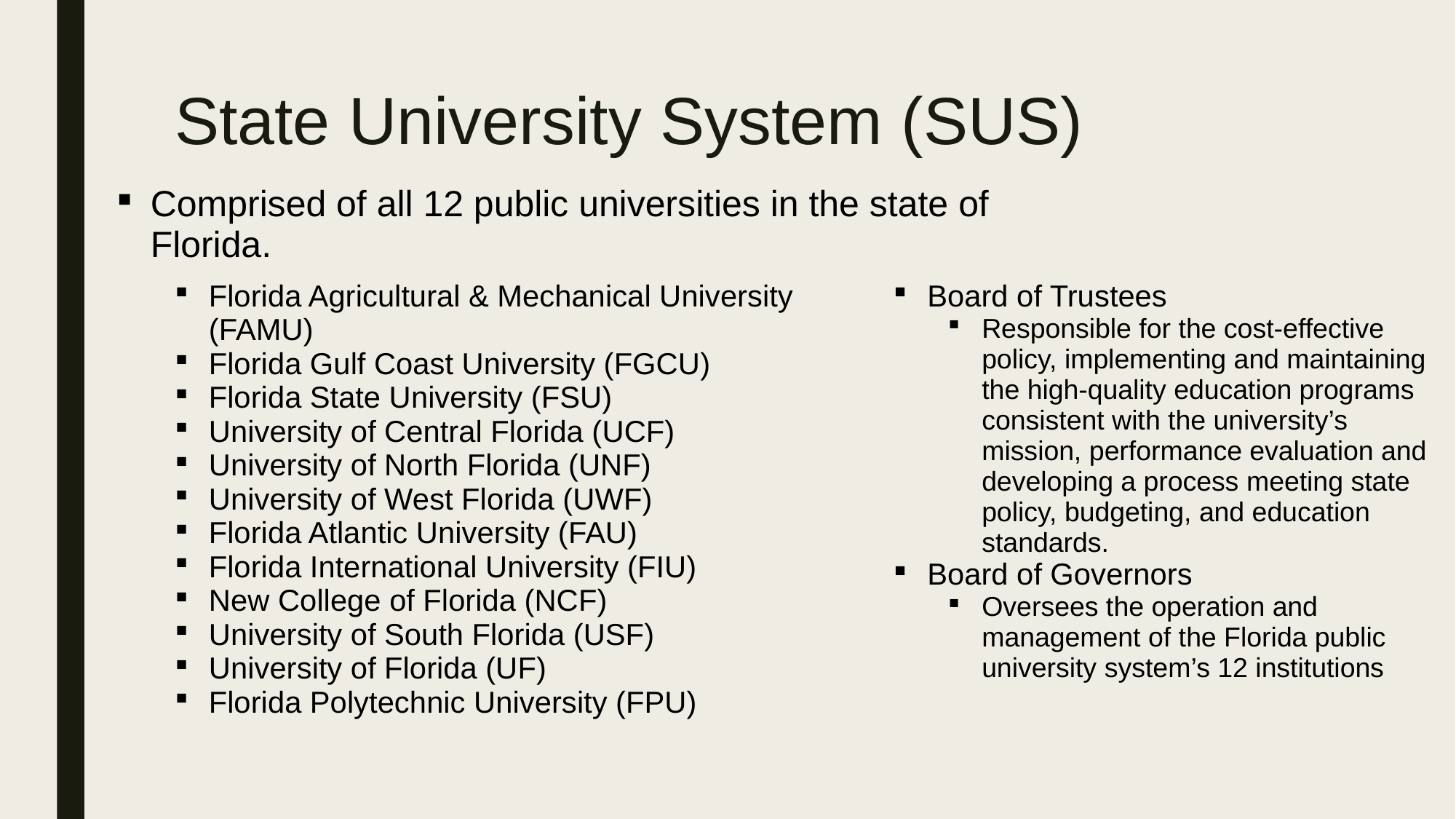

# State University System (SUS)
| Comprised of all 12 public universities in the state of Florida. |
| --- |
| Florida Agricultural & Mechanical University (FAMU) Florida Gulf Coast University (FGCU) Florida State University (FSU) University of Central Florida (UCF) University of North Florida (UNF) University of West Florida (UWF) Florida Atlantic University (FAU) Florida International University (FIU) New College of Florida (NCF) University of South Florida (USF) University of Florida (UF) Florida Polytechnic University (FPU) |
| --- |
| Board of Trustees Responsible for the cost-effective policy, implementing and maintaining the high-quality education programs consistent with the university’s mission, performance evaluation and developing a process meeting state policy, budgeting, and education standards. Board of Governors Oversees the operation and management of the Florida public university system’s 12 institutions |
| --- |